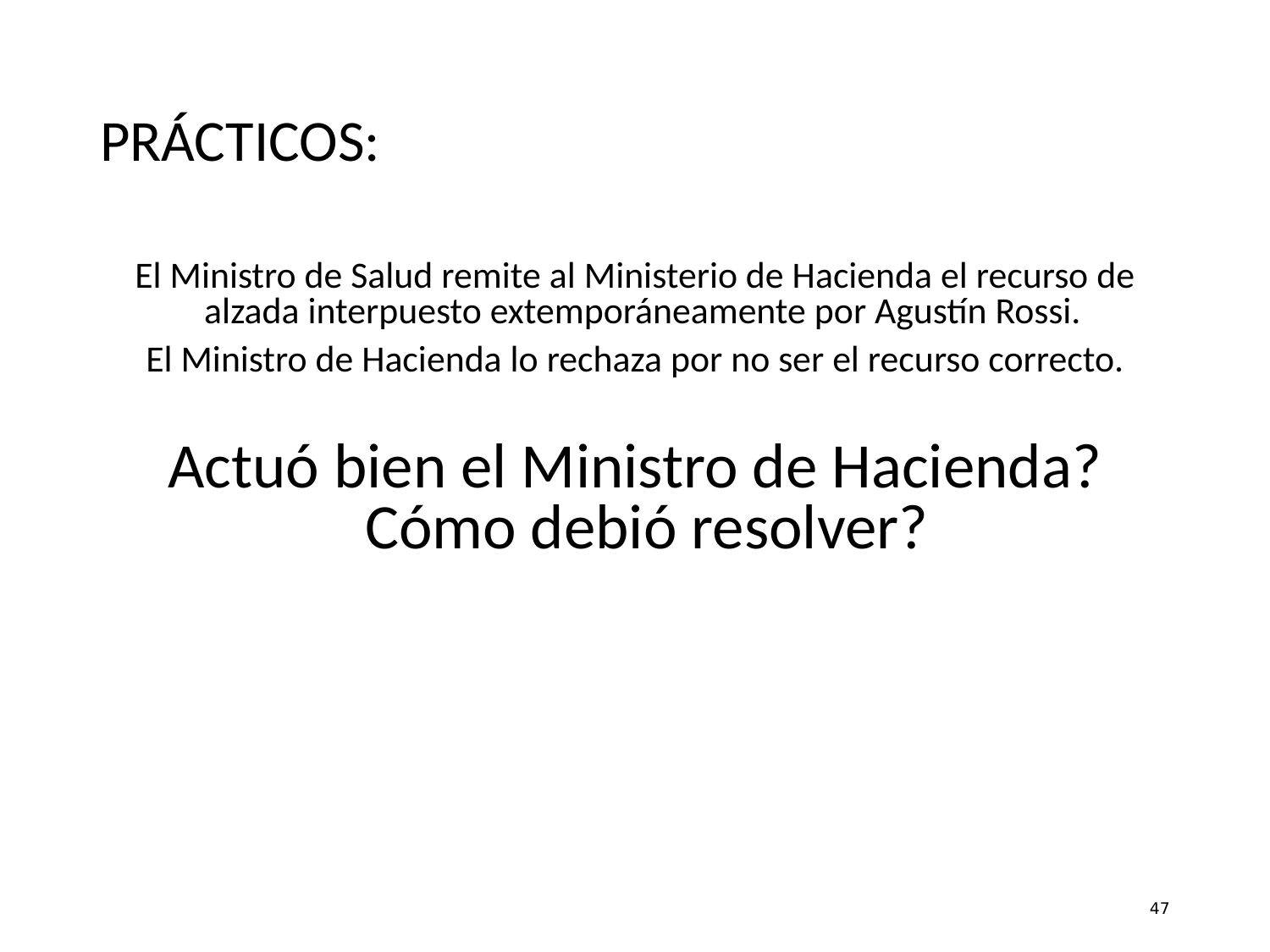

# PRÁCTICOS:
El Ministro de Salud remite al Ministerio de Hacienda el recurso de alzada interpuesto extemporáneamente por Agustín Rossi.
El Ministro de Hacienda lo rechaza por no ser el recurso correcto.

Actuó bien el Ministro de Hacienda? Cómo debió resolver?
47